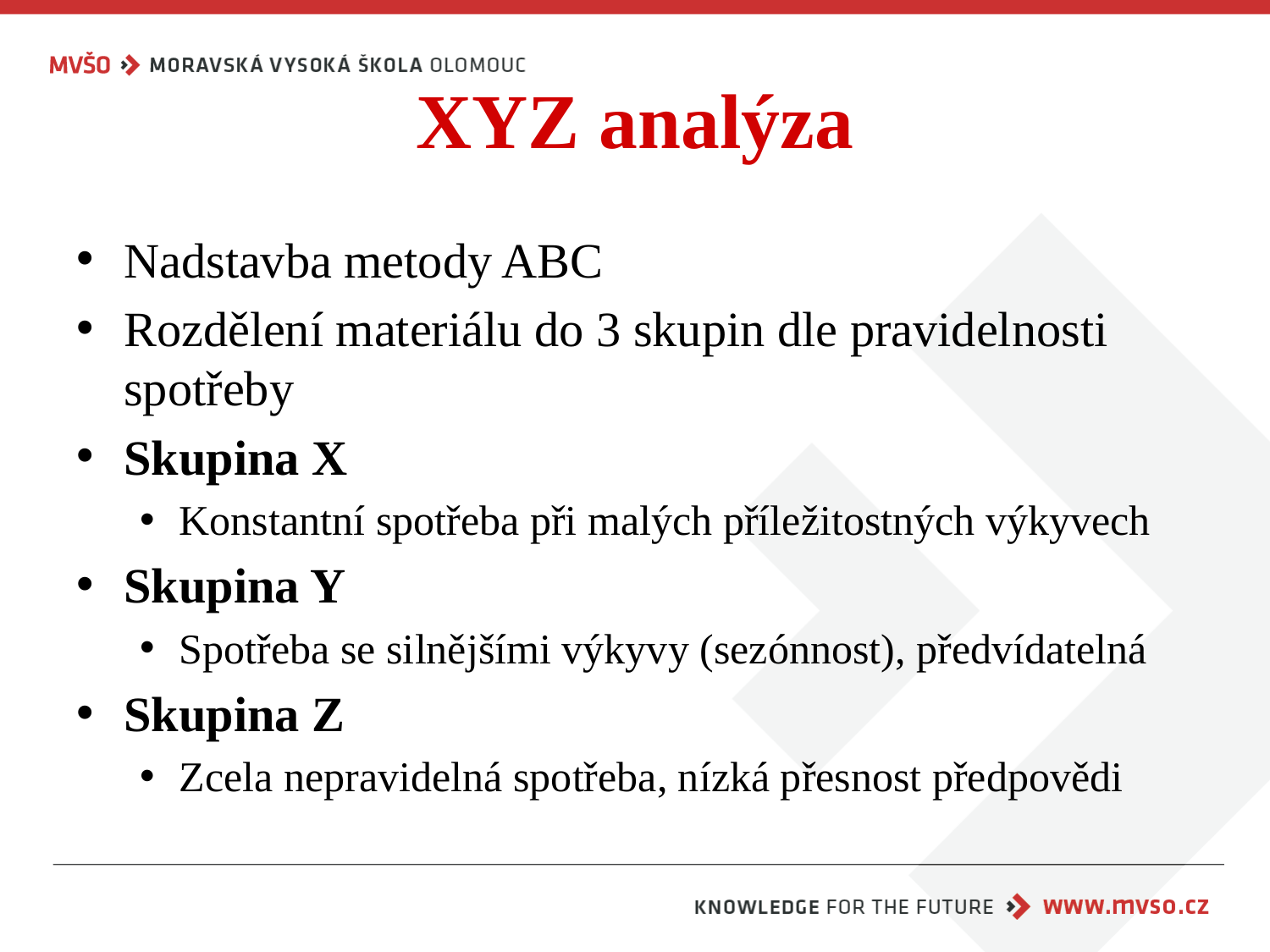

# XYZ analýza
Nadstavba metody ABC
Rozdělení materiálu do 3 skupin dle pravidelnosti spotřeby
Skupina X
Konstantní spotřeba při malých příležitostných výkyvech
Skupina Y
Spotřeba se silnějšími výkyvy (sezónnost), předvídatelná
Skupina Z
Zcela nepravidelná spotřeba, nízká přesnost předpovědi